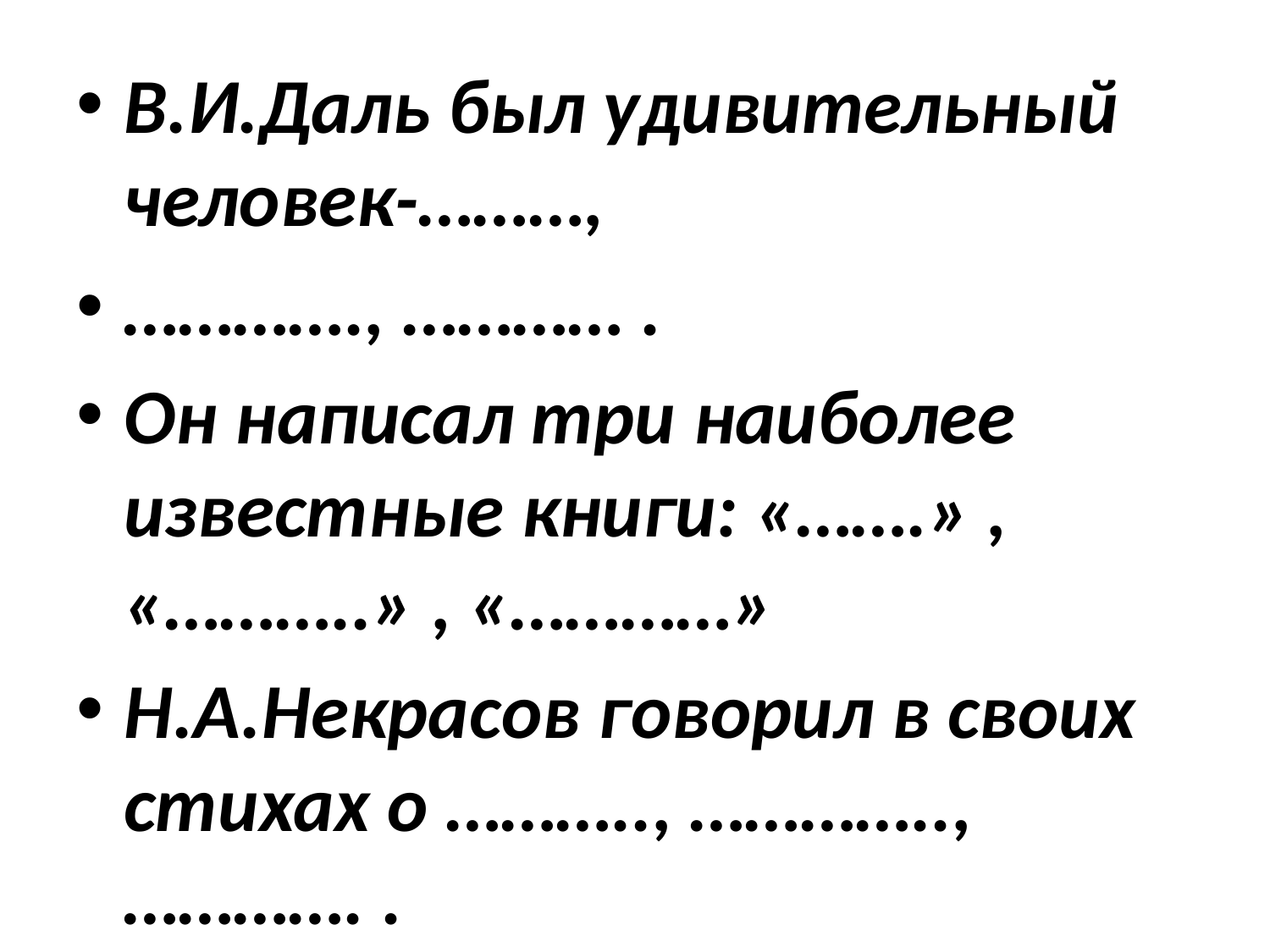

#
В.И.Даль был удивительный человек-………,
…………., ………… .
Он написал три наиболее известные книги: «…….» , «………..» , «…………»
Н.А.Некрасов говорил в своих стихах о ……….., ………….., …………. .